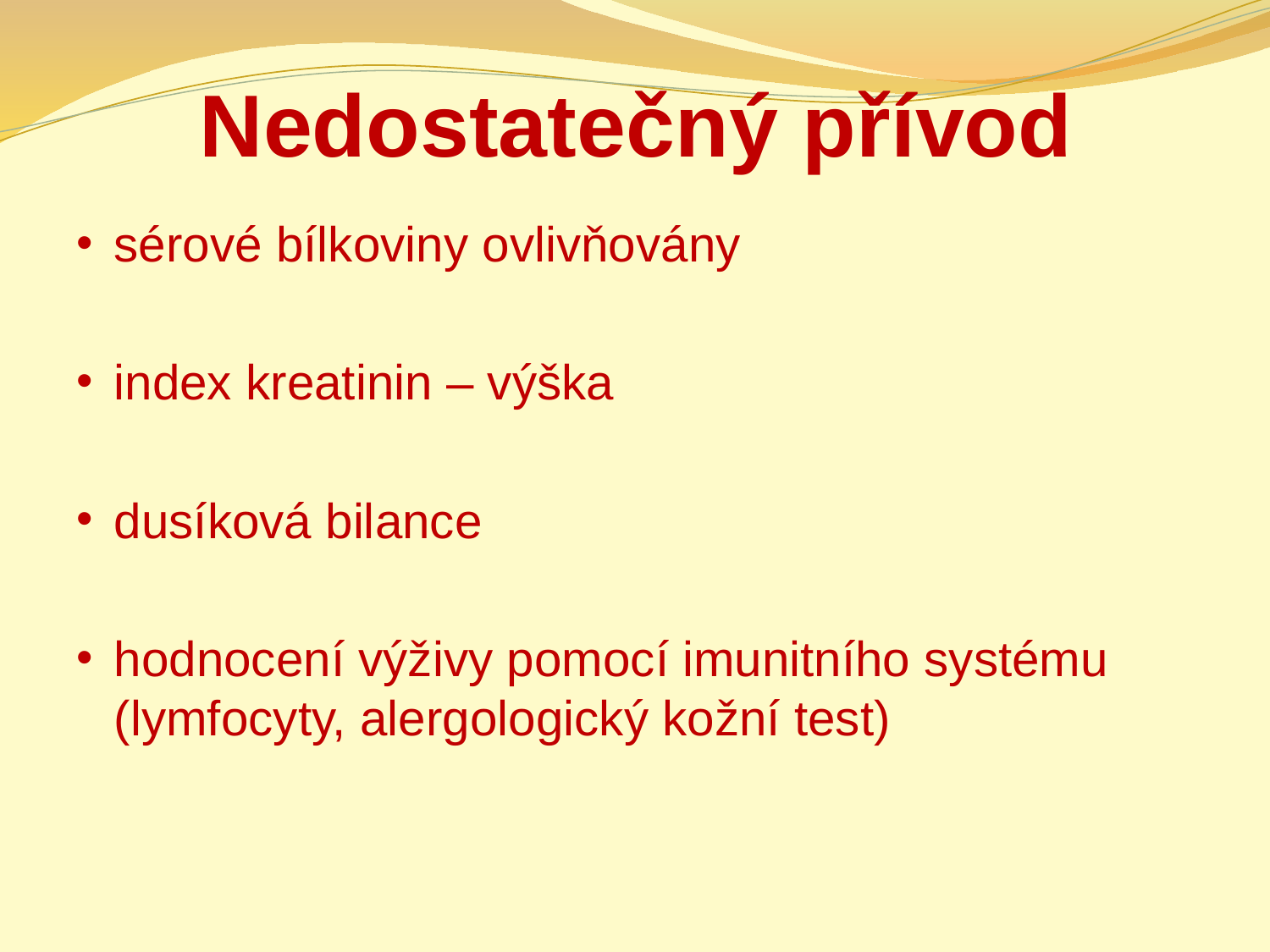

# Nedostatečný přívod
sérové bílkoviny ovlivňovány

index kreatinin – výška

dusíková bilance

hodnocení výživy pomocí imunitního systému (lymfocyty, alergologický kožní test)